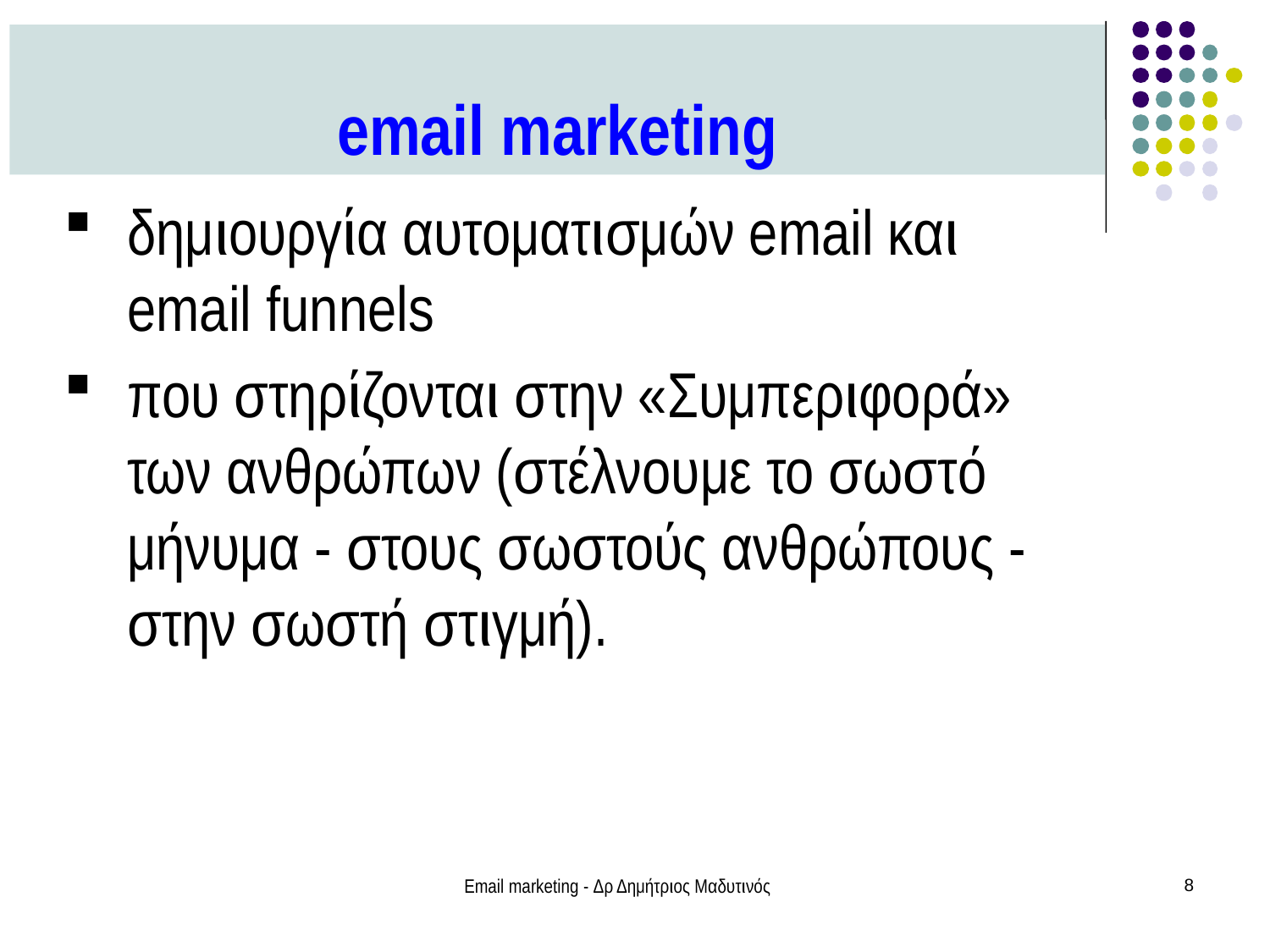

email marketing
δημιουργία αυτοματισμών email και email funnels
που στηρίζονται στην «Συμπεριφορά» των ανθρώπων (στέλνουμε το σωστό μήνυμα - στους σωστούς ανθρώπους -στην σωστή στιγμή).

Email marketing - Δρ Δημήτριος Μαδυτινός
8